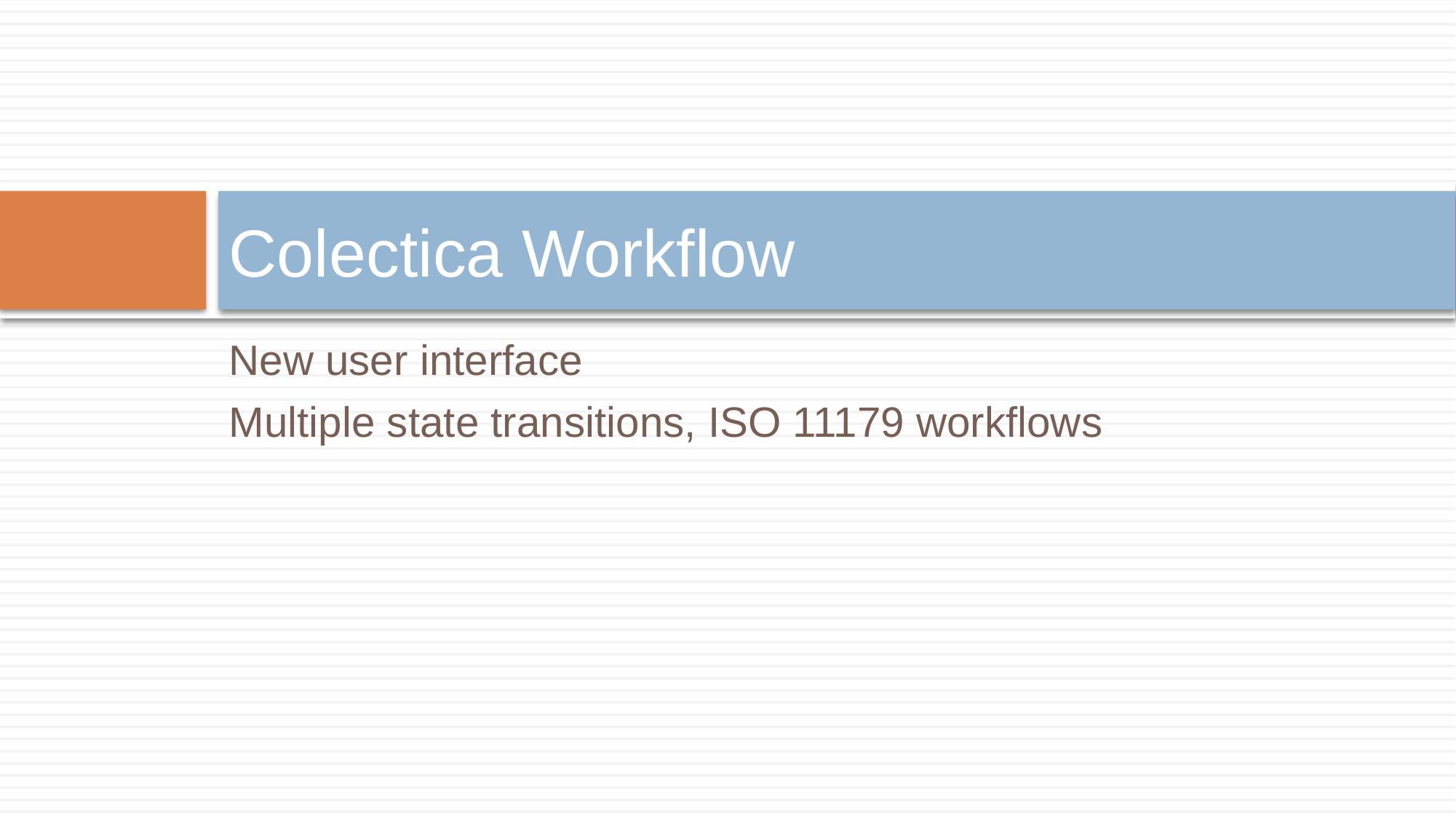

# Colectica Workflow
New user interface
Multiple state transitions, ISO 11179 workflows